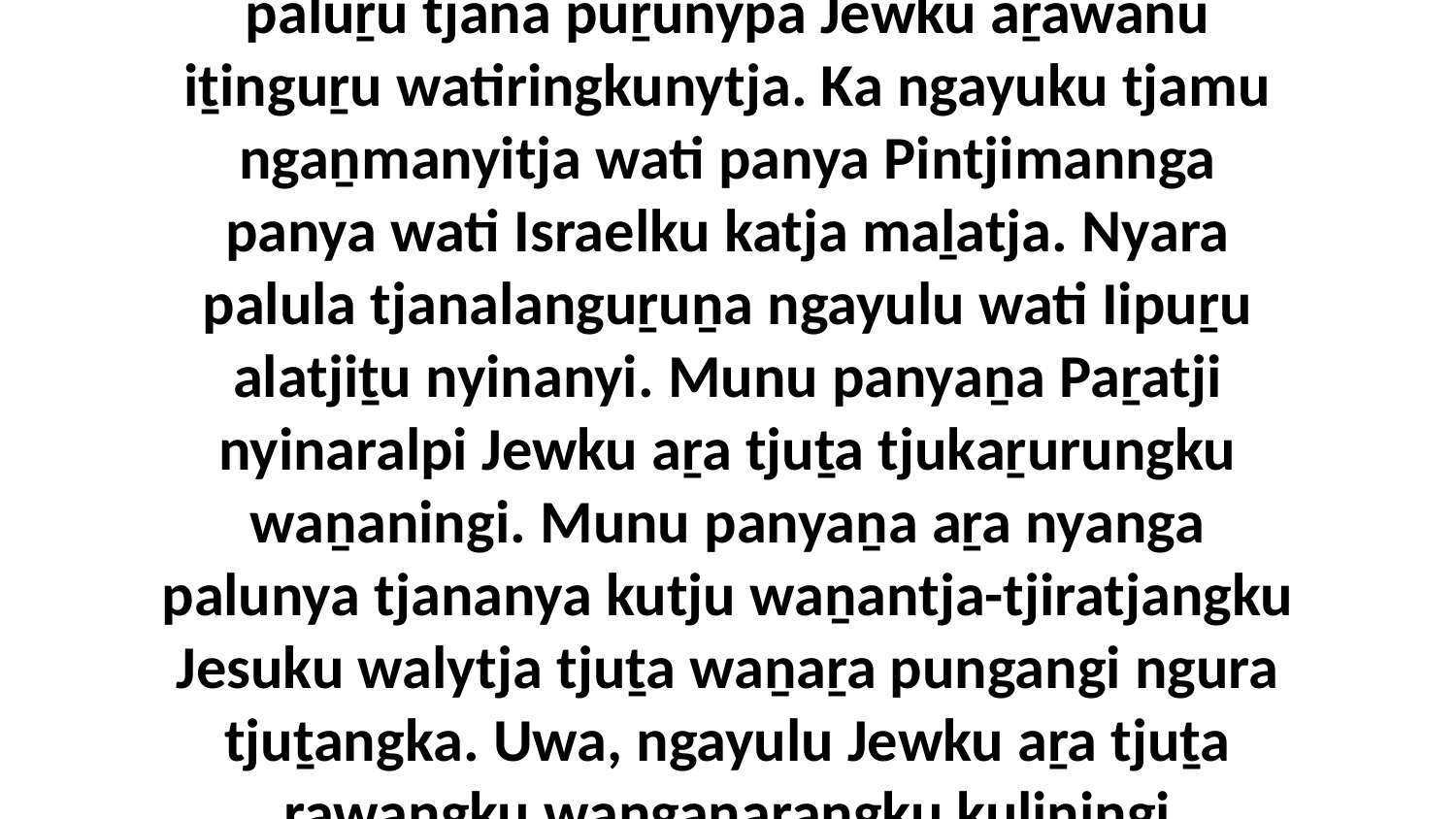

4-6 Panya kutjupa tjuṯangkuya ngunti kulilpai Moseku tjukurpa tjukaṟurungku waṉaṟa-manti wankaringanyi. Palu wiya. Panya ngayulu ngaṉmanypa palu puṟunypaṯu kulilpai nyinangi, panya ngayulu wati alatjiṯu paluṟu tjana puṟunypa Jewku aṟawanu iṯinguṟu watiringkunytja. Ka ngayuku tjamu ngaṉmanyitja wati panya Pintjimannga panya wati Israelku katja maḻatja. Nyara palula tjanalanguṟuṉa ngayulu wati Iipuṟu alatjiṯu nyinanyi. Munu panyaṉa Paṟatji nyinaralpi Jewku aṟa tjuṯa tjukaṟurungku waṉaningi. Munu panyaṉa aṟa nyanga palunya tjananya kutju waṉantja-tjiratjangku Jesuku walytja tjuṯa waṉaṟa pungangi ngura tjuṯangka. Uwa, ngayulu Jewku aṟa tjuṯa rawangku wangaṉarangku kuliningi pakuringkula wantinytja wiyangku. Munuṉa palulanguṟu kaṉany-kaṉanyarira kuliningi alatji, “Godanyatju ngayuku nyakula pukuḻarinyi alatjiṯu aṟa nyanga Moseku tjukaṟurungku waṉannyangka.”